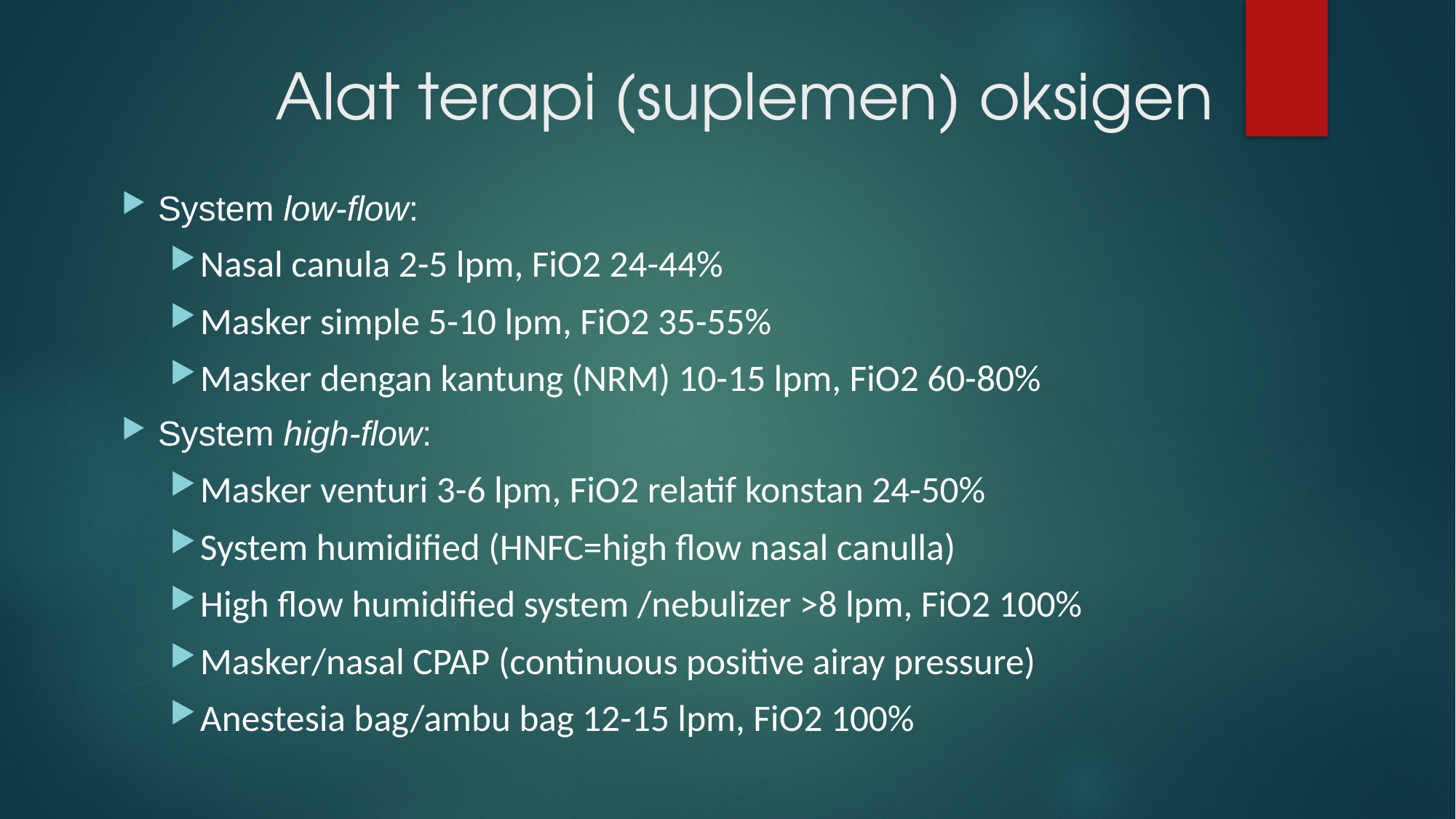

# Alat terapi (suplemen) oksigen
System low-flow:
Nasal canula 2-5 lpm, FiO2 24-44%
Masker simple 5-10 lpm, FiO2 35-55%
Masker dengan kantung (NRM) 10-15 lpm, FiO2 60-80%
System high-flow:
Masker venturi 3-6 lpm, FiO2 relatif konstan 24-50%
System humidified (HNFC=high flow nasal canulla)
High flow humidified system /nebulizer >8 lpm, FiO2 100%
Masker/nasal CPAP (continuous positive airay pressure)
Anestesia bag/ambu bag 12-15 lpm, FiO2 100%